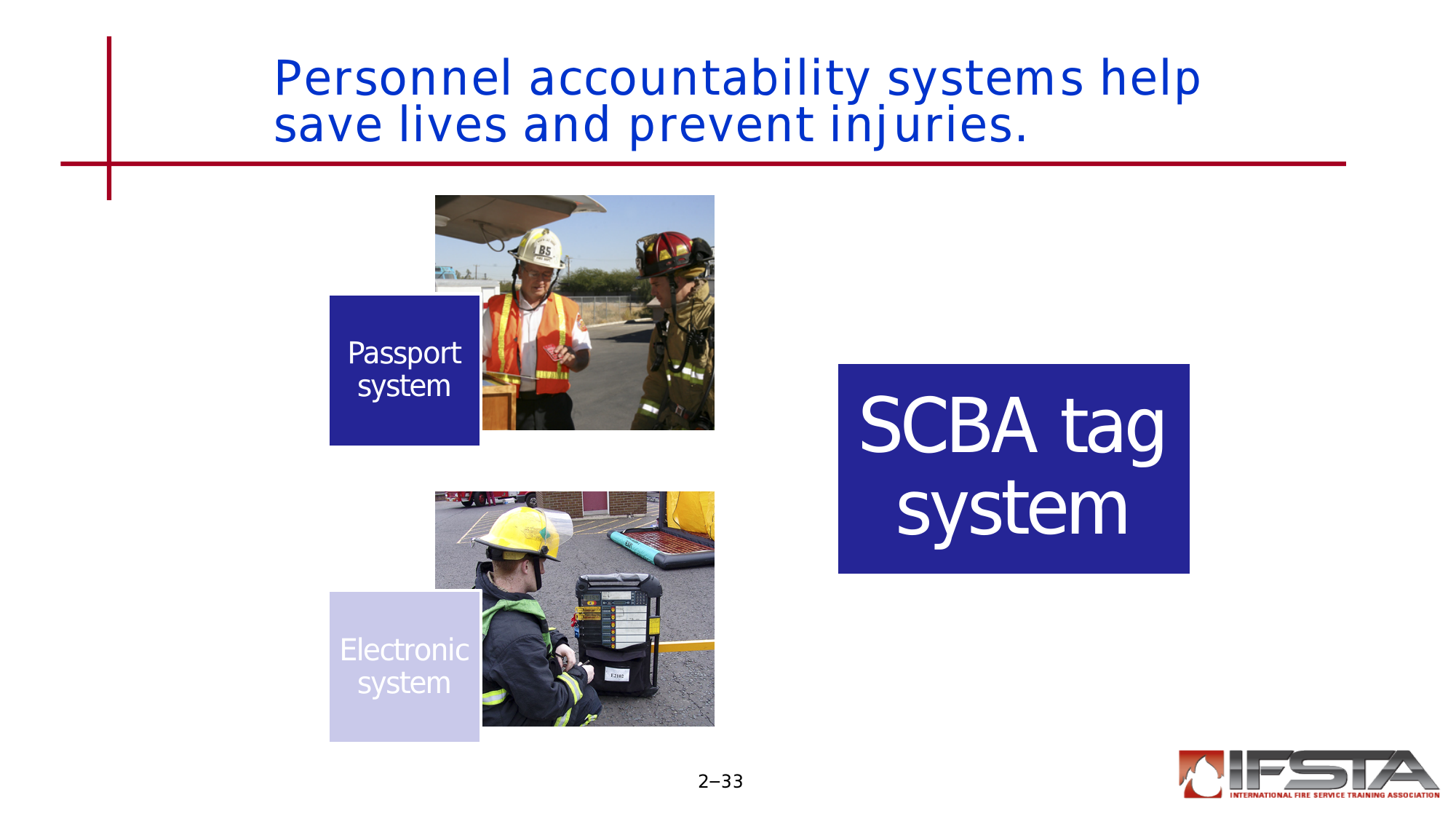

# Personnel accountability systems help save lives and prevent injuries.
Passport system

Electronic system

SCBA tag system
2–33